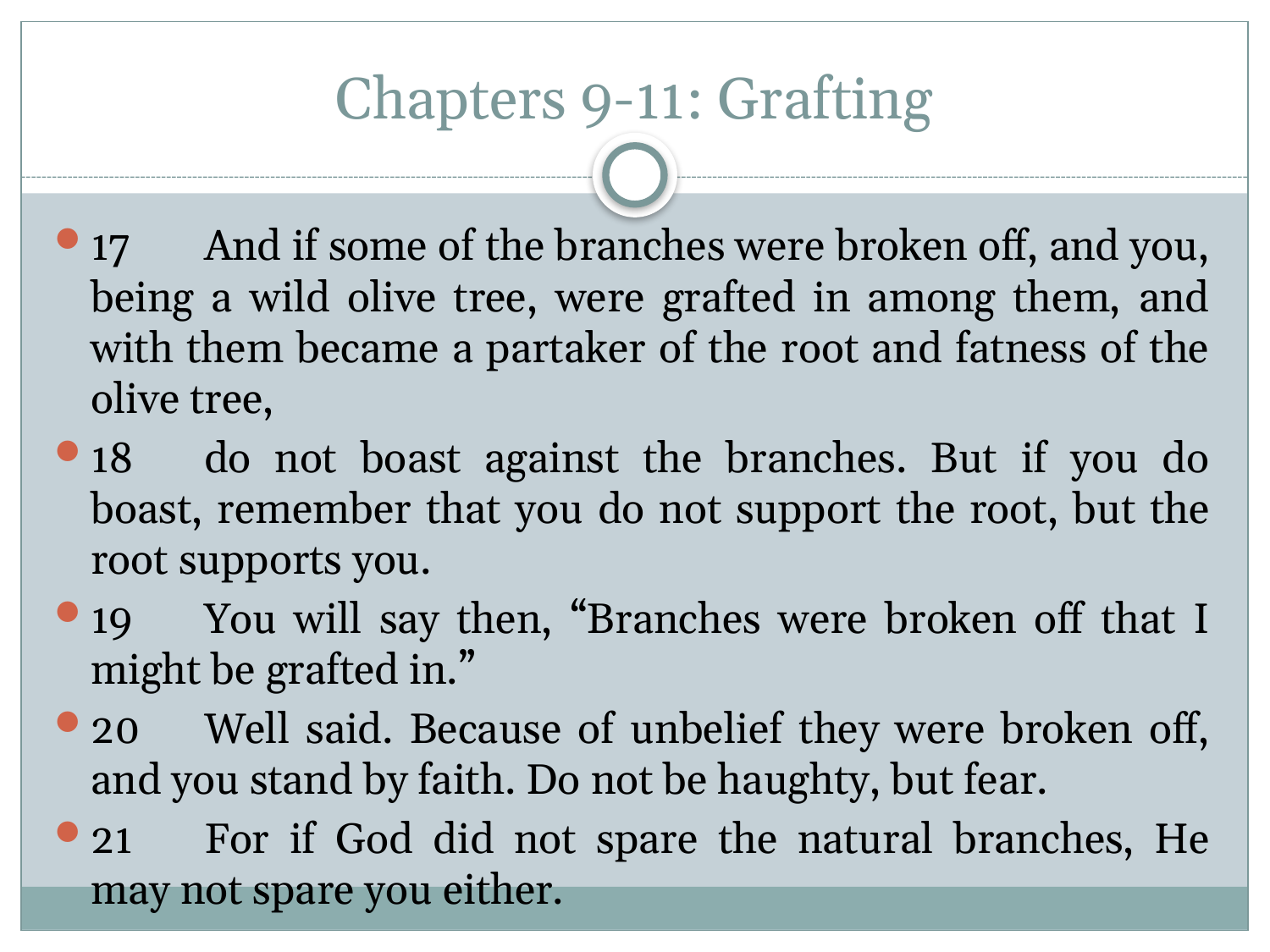

# Chapters 9-11: Grafting
17	And if some of the branches were broken off, and you, being a wild olive tree, were grafted in among them, and with them became a partaker of the root and fatness of the olive tree,
18	do not boast against the branches. But if you do boast, remember that you do not support the root, but the root supports you.
19	You will say then, “Branches were broken off that I might be grafted in.”
20	Well said. Because of unbelief they were broken off, and you stand by faith. Do not be haughty, but fear.
21	For if God did not spare the natural branches, He may not spare you either.